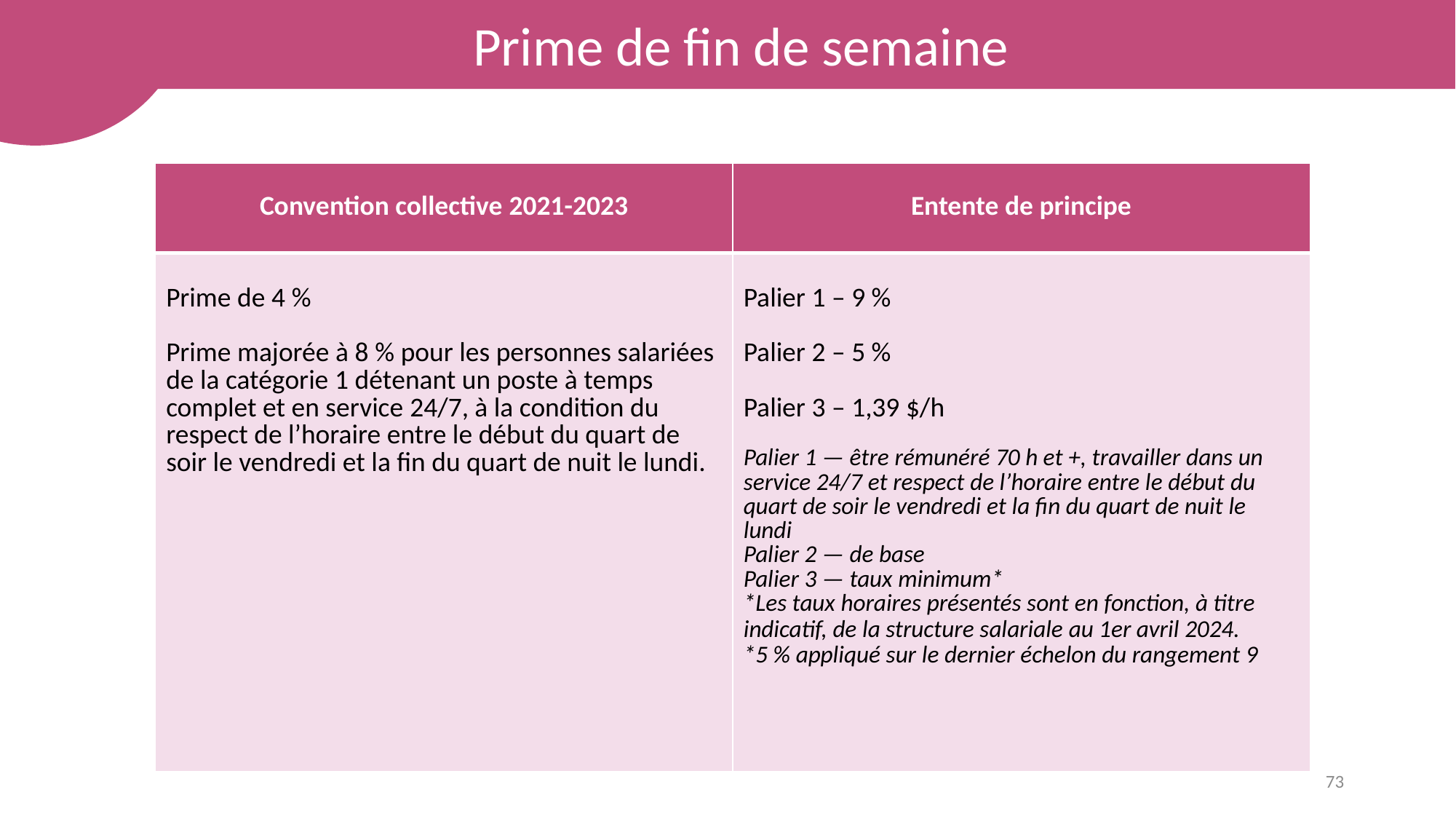

Prime de fin de semaine

| Convention collective 2021-2023 | Entente de principe |
| --- | --- |
| Prime de 4 % Prime majorée à 8 % pour les personnes salariées de la catégorie 1 détenant un poste à temps complet et en service 24/7, à la condition du respect de l’horaire entre le début du quart de soir le vendredi et la fin du quart de nuit le lundi. | Palier 1 – 9 % Palier 2 – 5 % Palier 3 – 1,39 $/h Palier 1 — être rémunéré 70 h et +, travailler dans un service 24/7 et respect de l’horaire entre le début du quart de soir le vendredi et la fin du quart de nuit le lundi Palier 2 — de base Palier 3 — taux minimum\* \*Les taux horaires présentés sont en fonction, à titre indicatif, de la structure salariale au 1er avril 2024. \*5 % appliqué sur le dernier échelon du rangement 9 |
73